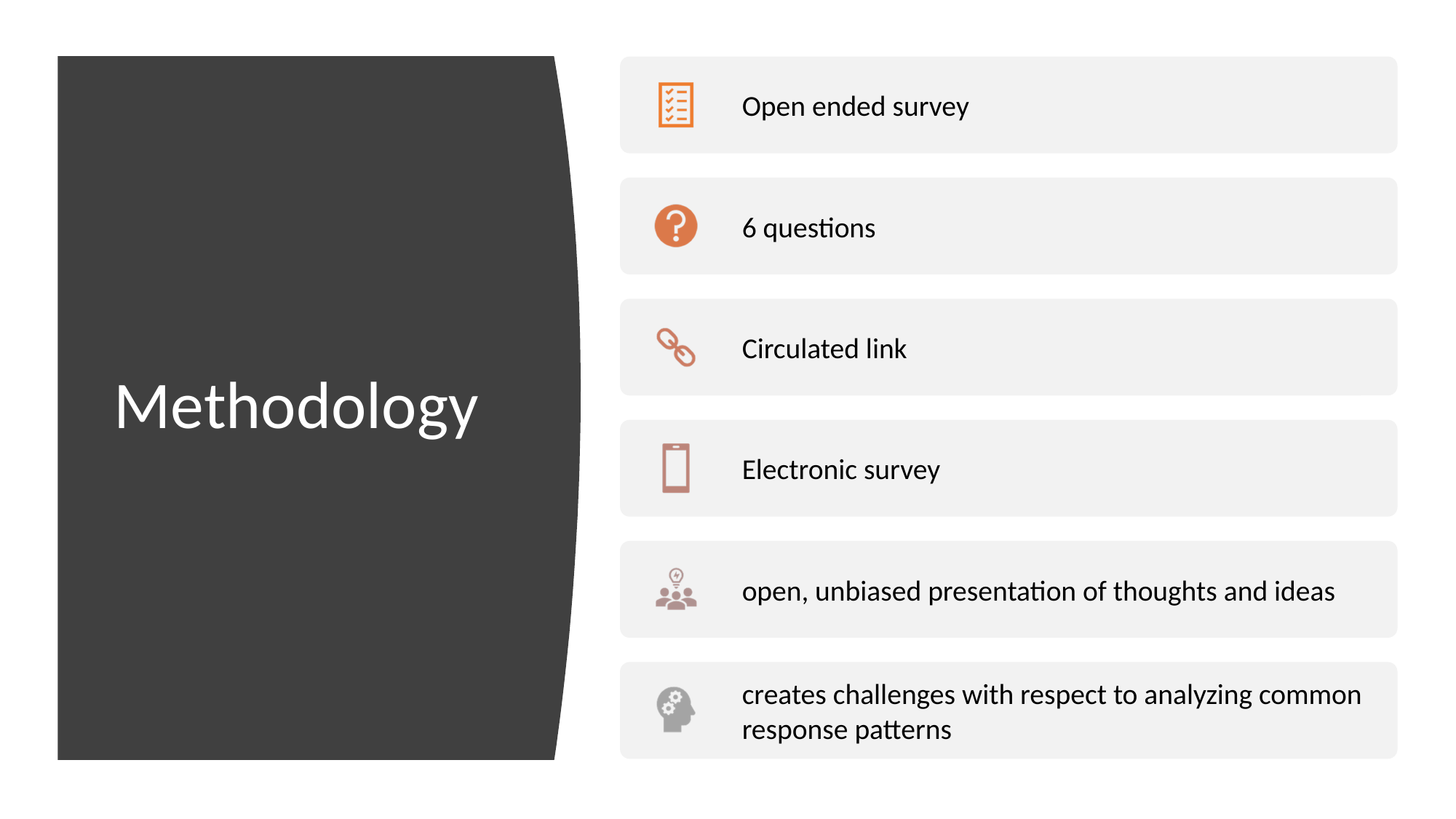

Open ended survey
6 questions
Circulated link
Electronic survey
open, unbiased presentation of thoughts and ideas
creates challenges with respect to analyzing common response patterns

# Methodology